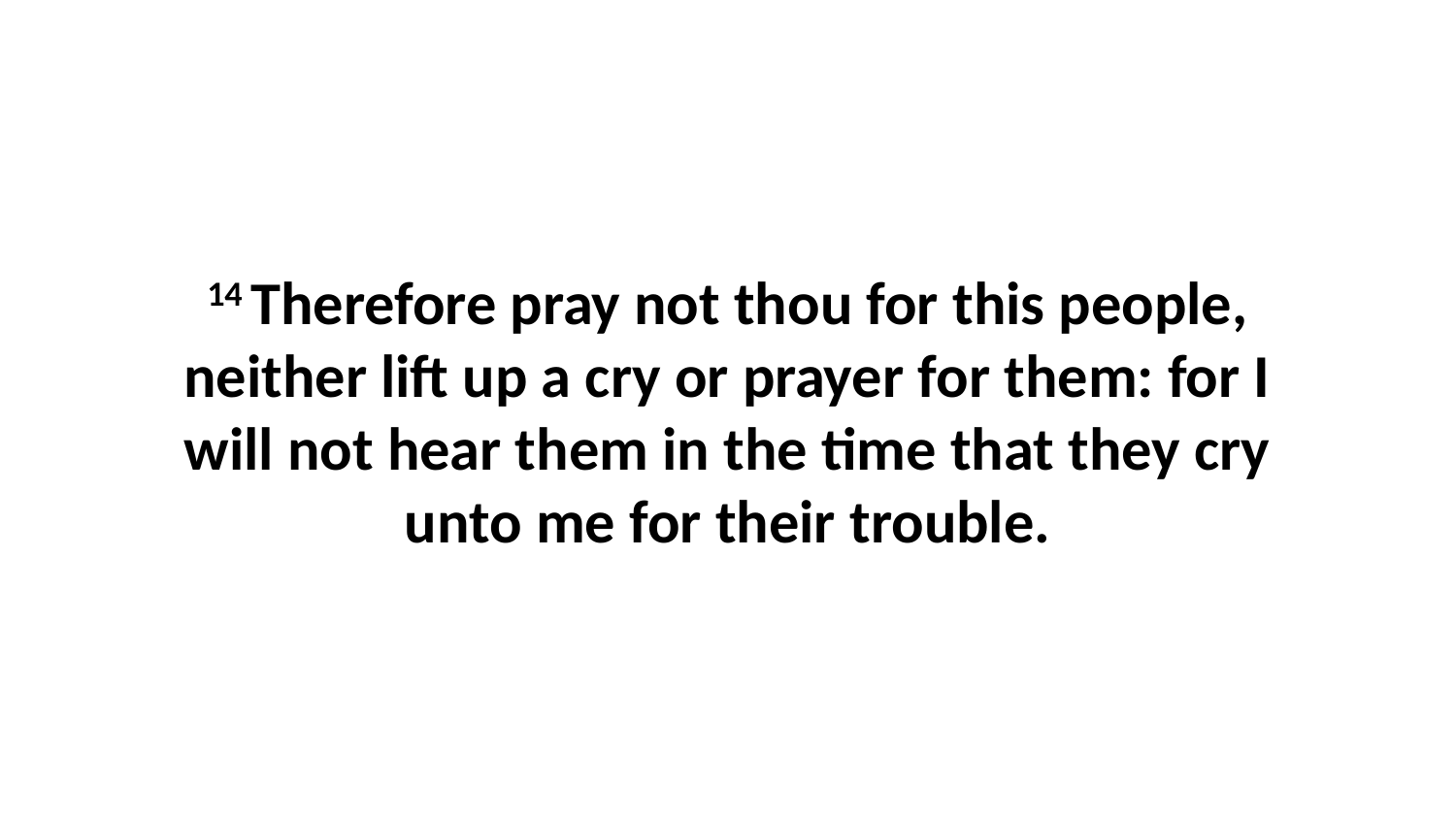

14 Therefore pray not thou for this people, neither lift up a cry or prayer for them: for I will not hear them in the time that they cry unto me for their trouble.